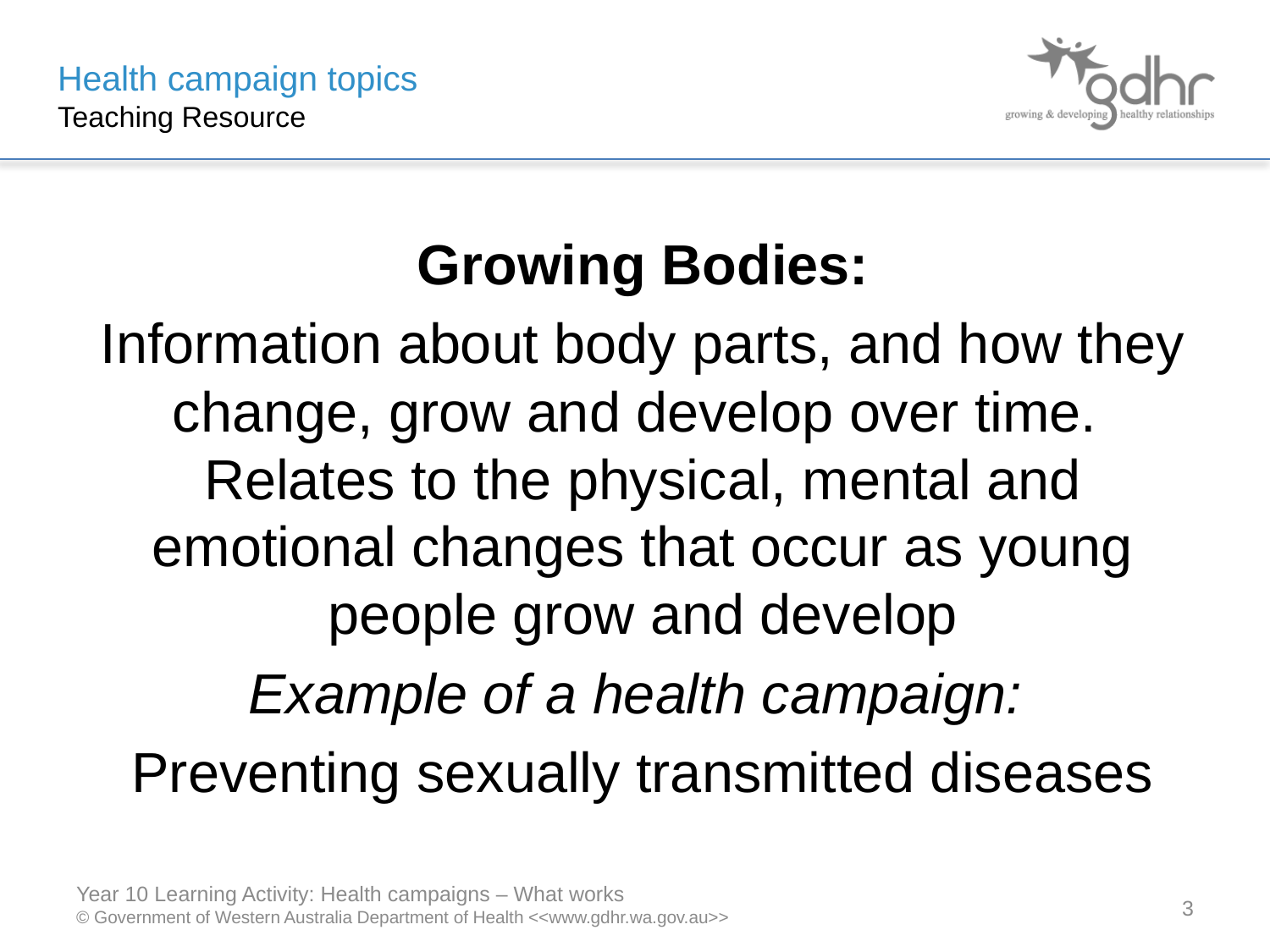

Growing Bodies:
Information about body parts, and how they change, grow and develop over time.  Relates to the physical, mental and emotional changes that occur as young people grow and develop
Example of a health campaign:
Preventing sexually transmitted diseases

Year 10 Learning Activity: Health campaigns – What works
© Government of Western Australia Department of Health <<www.gdhr.wa.gov.au>>
3